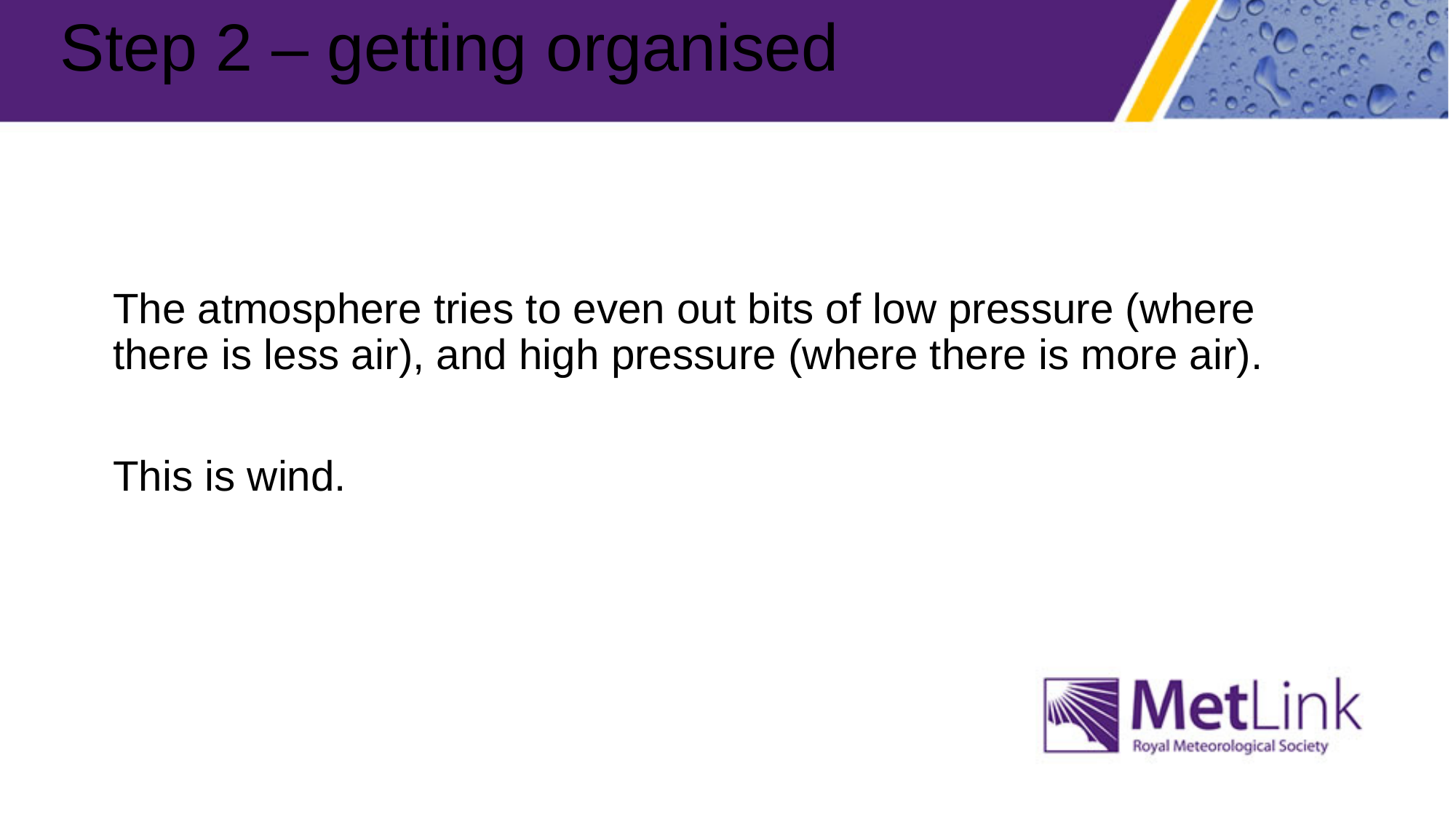

# Step 2 – getting organised

The atmosphere tries to even out bits of low pressure (where there is less air), and high pressure (where there is more air).

This is wind.